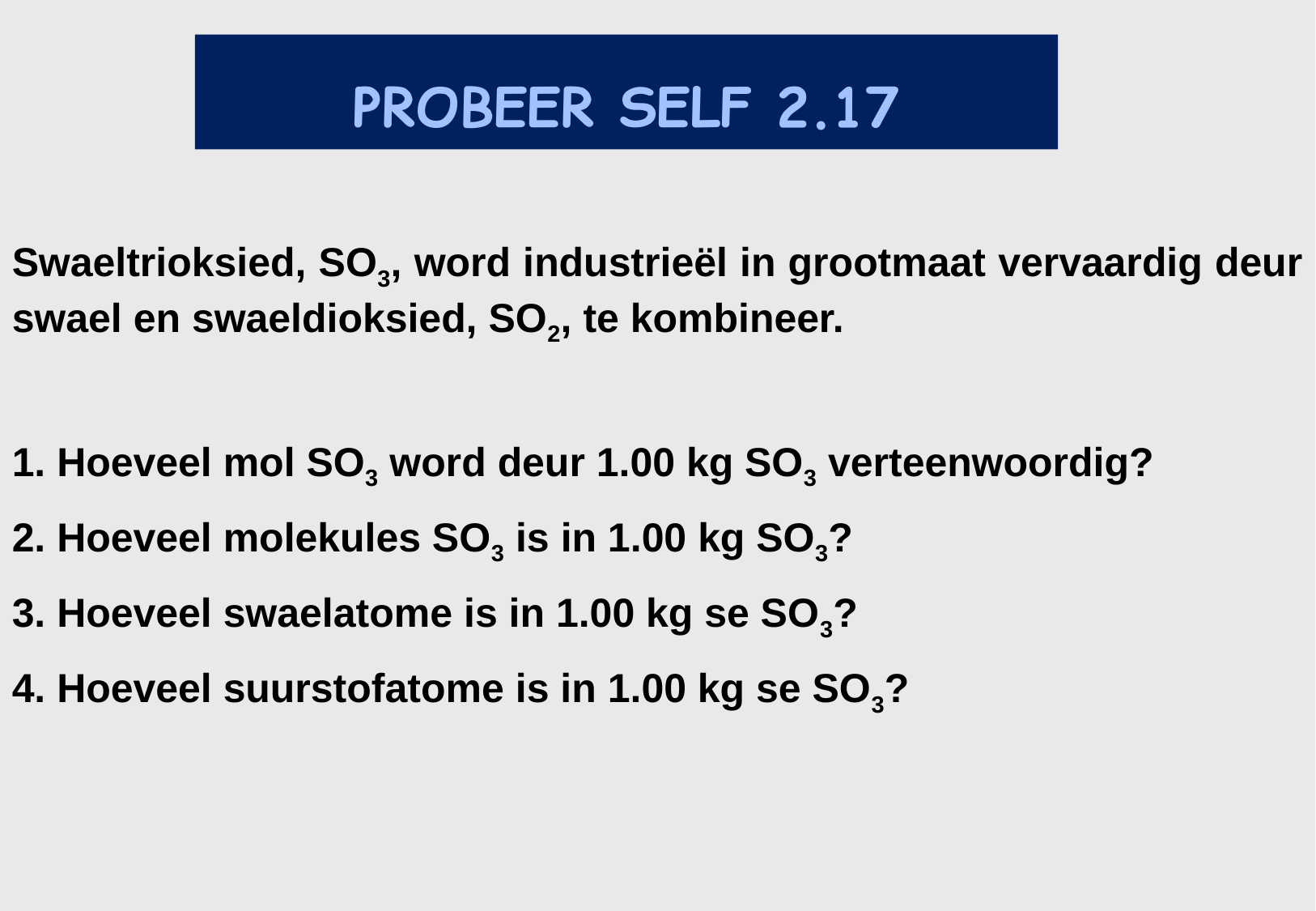

PROBEER SELF 2.17
Swaeltrioksied, SO3, word industrieël in grootmaat vervaardig deur swael en swaeldioksied, SO2, te kombineer.

1. Hoeveel mol SO3 word deur 1.00 kg SO3 verteenwoordig?
2. Hoeveel molekules SO3 is in 1.00 kg SO3?
3. Hoeveel swaelatome is in 1.00 kg se SO3?
4. Hoeveel suurstofatome is in 1.00 kg se SO3?